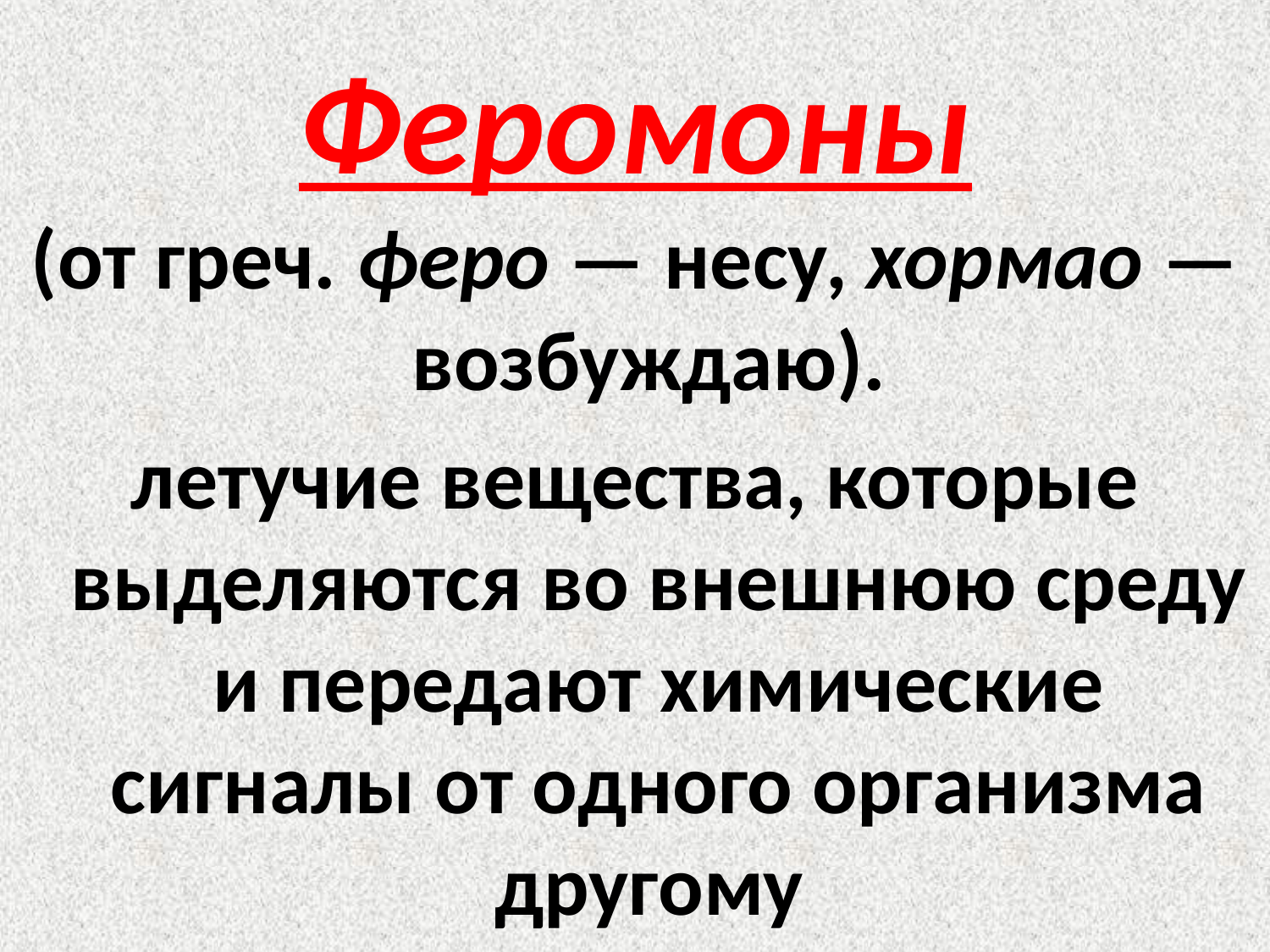

# Феромоны
(от греч. феро — несу, хормао — возбуждаю).
летучие вещества, которые выделяются во внешнюю среду и передают химические сигналы от одного организма другому